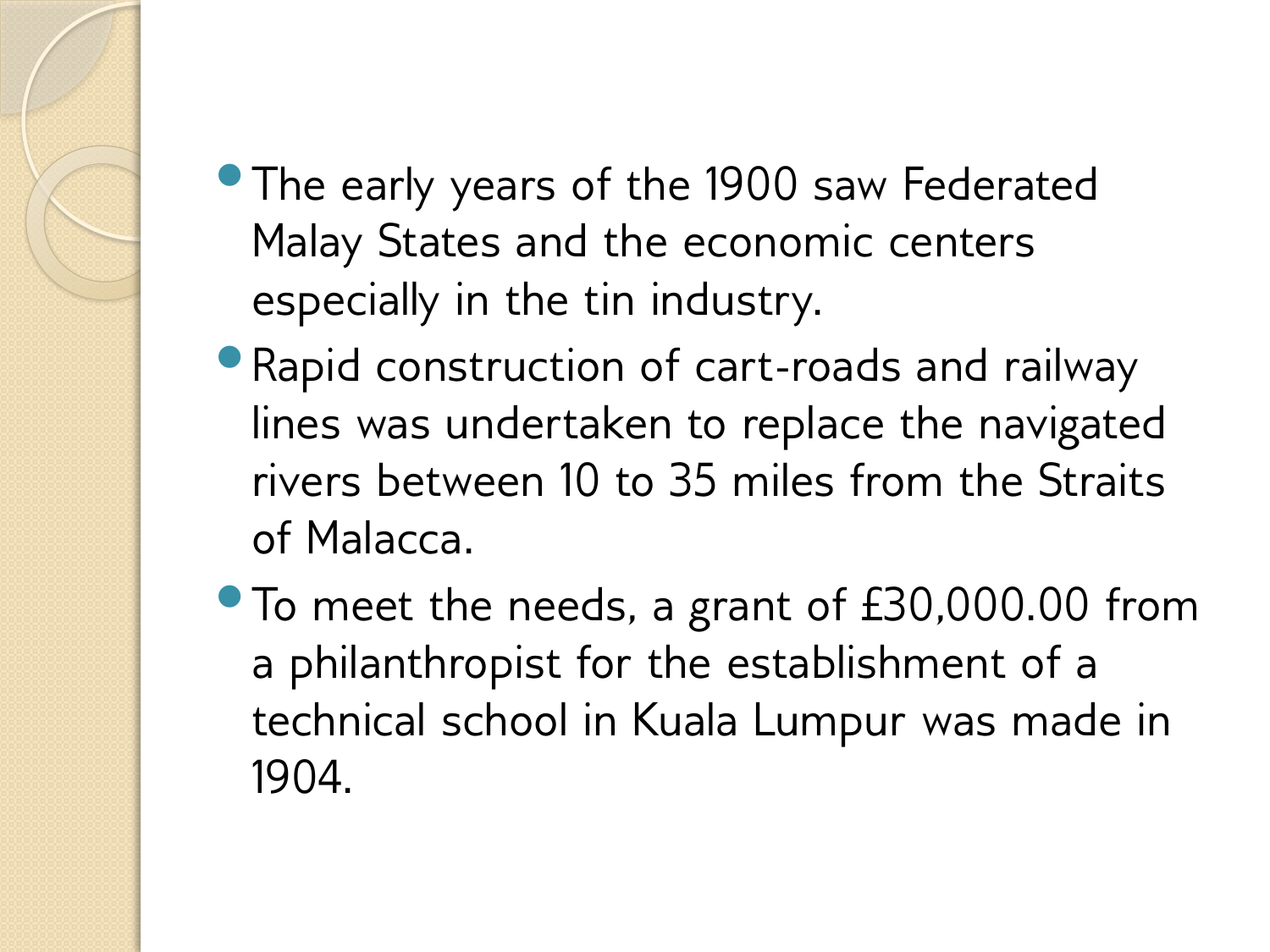

The early years of the 1900 saw Federated Malay States and the economic centers especially in the tin industry.
Rapid construction of cart-roads and railway lines was undertaken to replace the navigated rivers between 10 to 35 miles from the Straits of Malacca.
To meet the needs, a grant of £30,000.00 from a philanthropist for the establishment of a technical school in Kuala Lumpur was made in 1904.